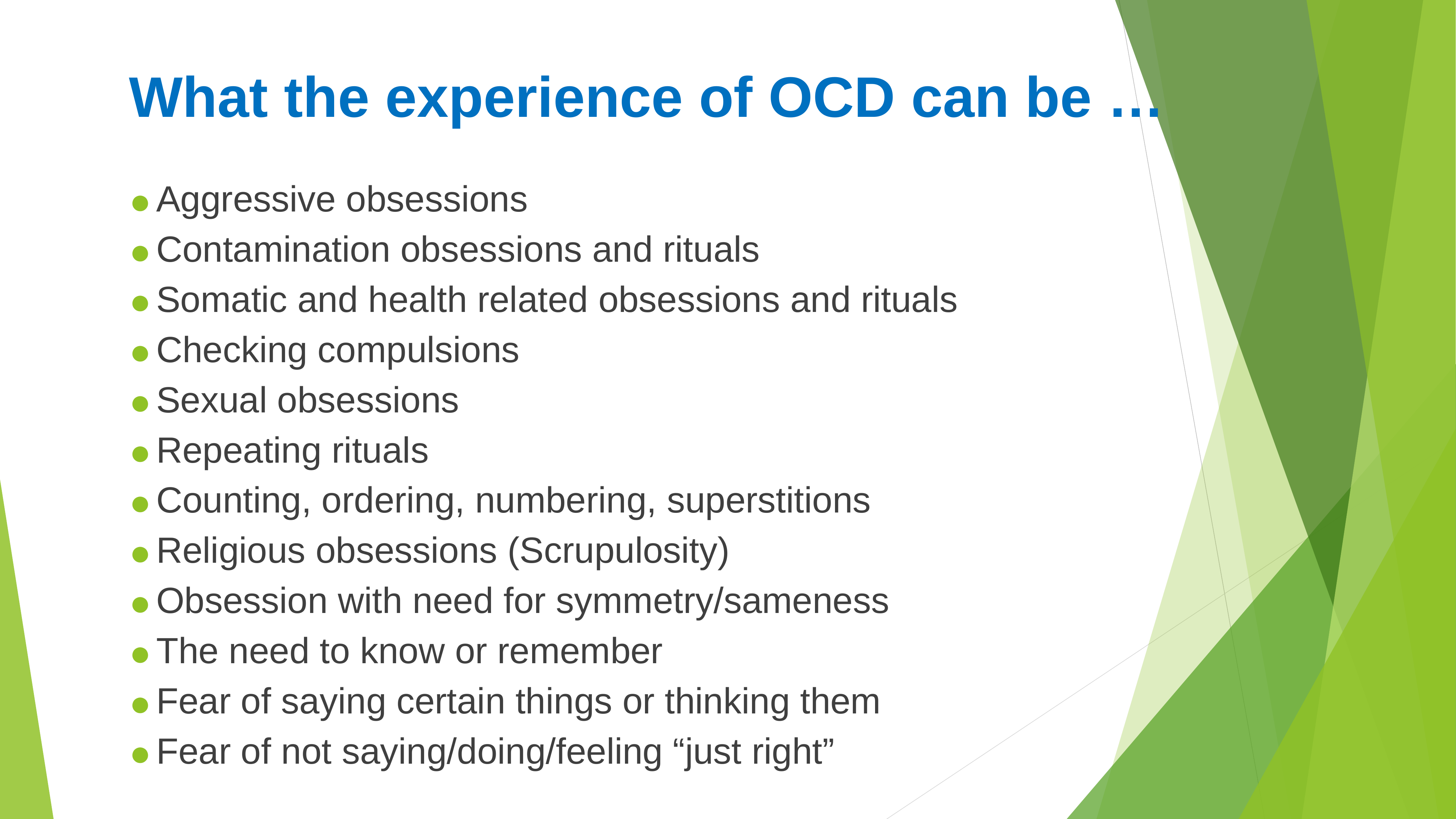

# What the experience of OCD can be …
Aggressive obsessions
Contamination obsessions and rituals
Somatic and health related obsessions and rituals
Checking compulsions
Sexual obsessions
Repeating rituals
Counting, ordering, numbering, superstitions
Religious obsessions (Scrupulosity)
Obsession with need for symmetry/sameness
The need to know or remember
Fear of saying certain things or thinking them
Fear of not saying/doing/feeling “just right”